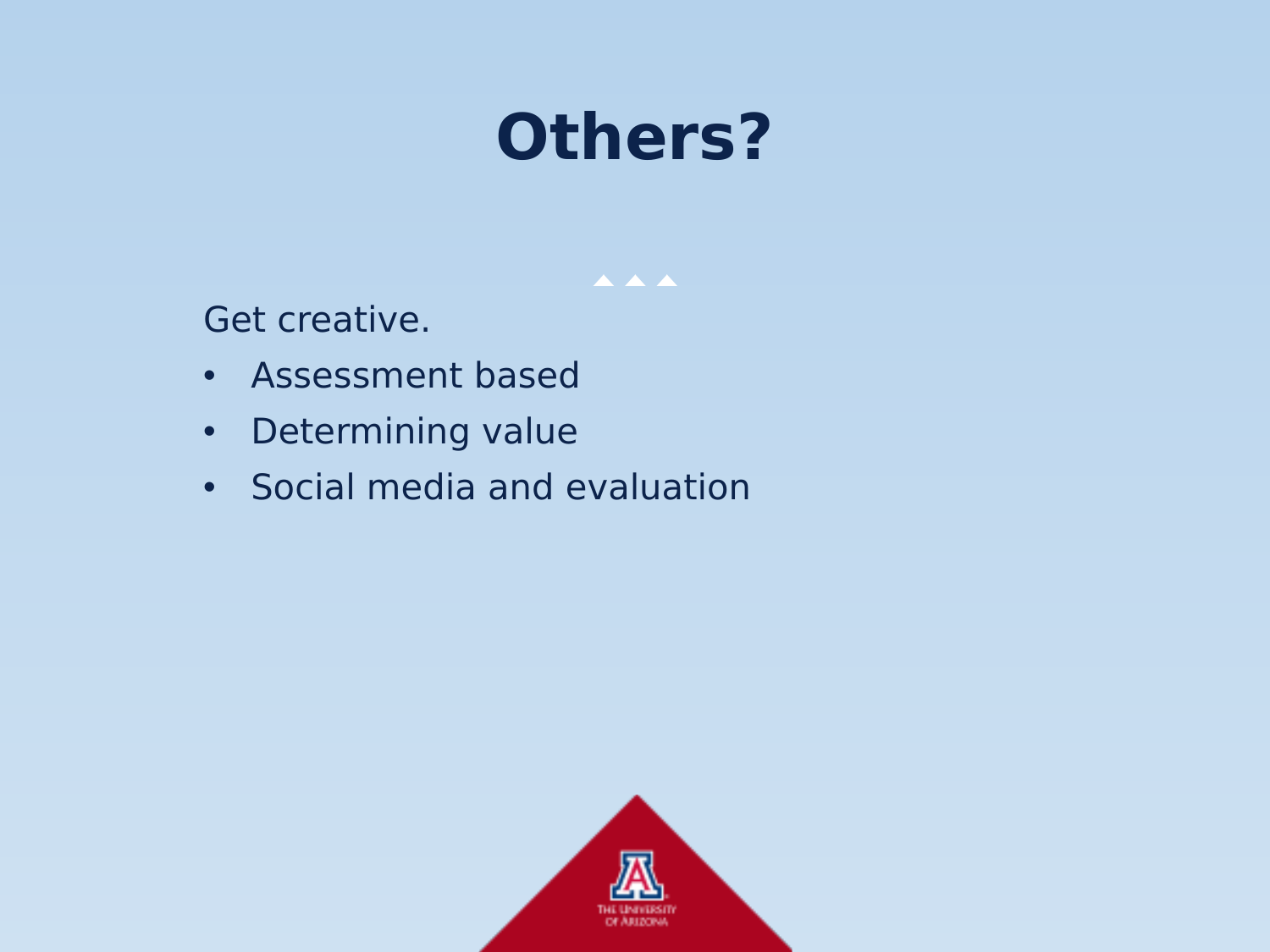

# Others?
Get creative.
Assessment based
Determining value
Social media and evaluation